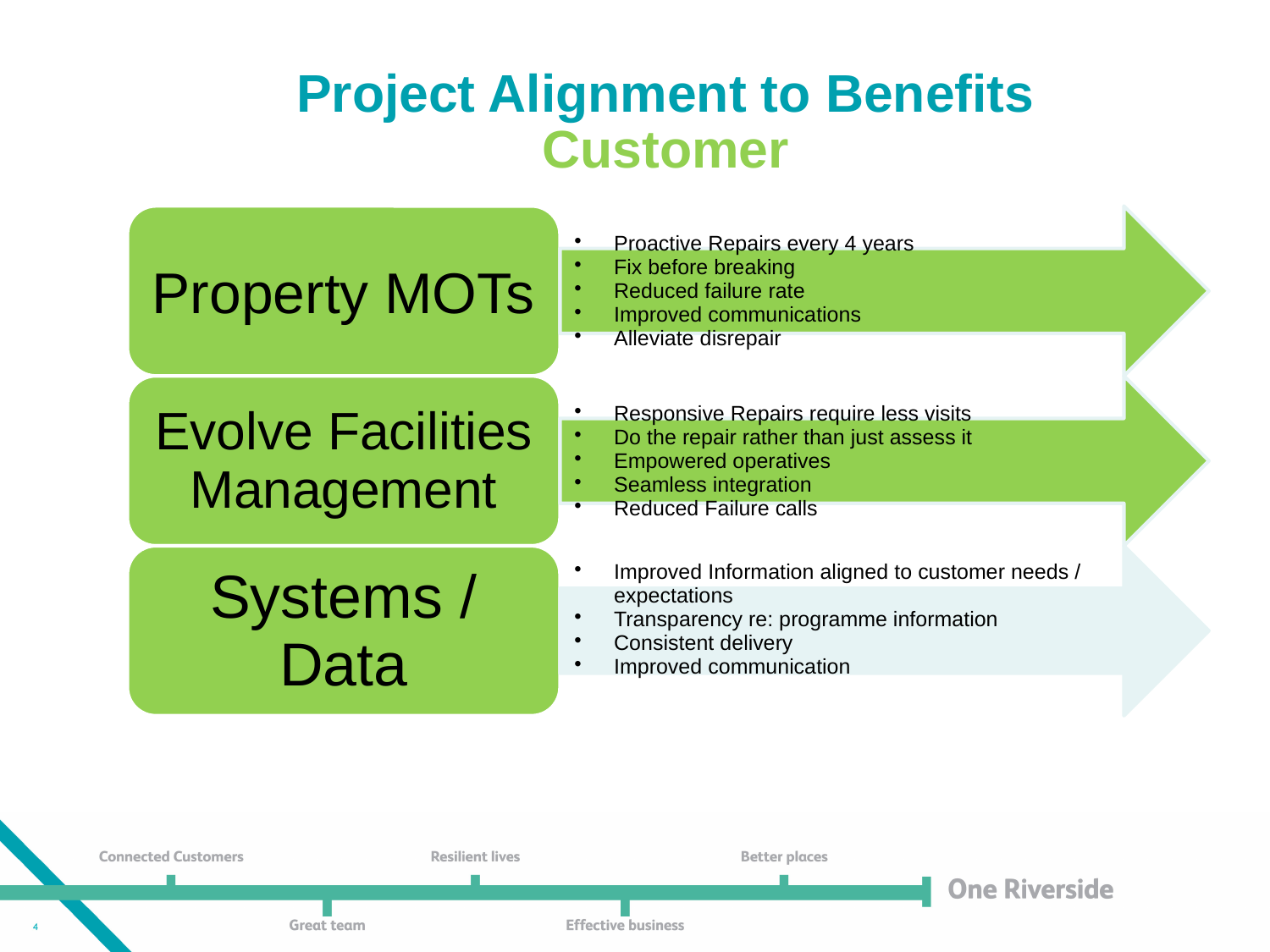

# Project Alignment to Benefits Customer
Evolve Facilities Management
Responsive Repairs require less visits
Property MOTs
Proactive Repairs every 4 years
Fix before breaking
Reduced failure rate
Improved communications
Do the repair rather than just assess it
Empowered operatives
Seamless integration
Reduced Failure calls
Alleviate disrepair
Improved stock (EPCs/Stock Condition/Repairs data)
Improved communication
Consistent delivery
Transparency re: programme information
Improved Information aligned to customer needs / expectations
Systems / Data